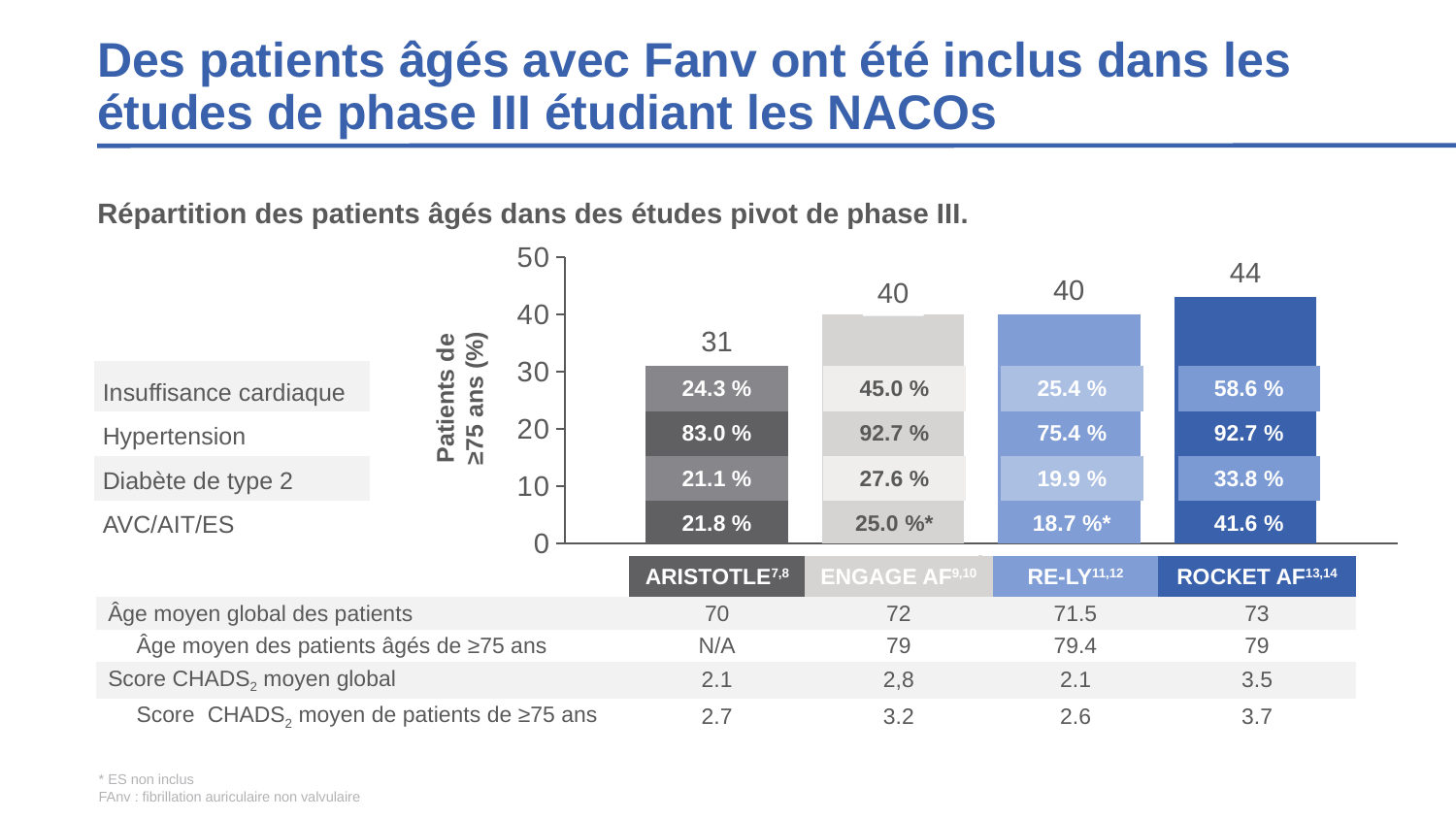

Des patients âgés avec Fanv ont été inclus dans les études de phase III étudiant les NACOs

### Chart

| Category | ARISTOTLE | ENGAGE-AF | RE-LY | ROCKET-AF |
|---|---|---|---|---|
|  | 31.0 | 40.0 | 40.0 | 43.0 |
44
40
40
31
| 24.3 % |  | 45.0 % |  | 25.4 % |  | 58.6 % |  |
| --- | --- | --- | --- | --- | --- | --- | --- |
| 83.0 % |  | 92.7 % |  | 75.4 % |  | 92.7 % |  |
| 21.1 % |  | 27.6 % |  | 19.9 % |  | 33.8 % |  |
| 21.8 % |  | 25.0 %\* |  | 18.7 %\* |  | 41.6 % |  |
Répartition des patients âgés dans des études pivot de phase III.

| Insuffisance cardiaque |
| --- |
| Hypertension |
| Diabète de type 2 |
| AVC/AIT/ES |
Patients de
≥75 ans (%)
|  | ARISTOTLE7,8 | ENGAGE AF9,10 | RE-LY11,12 | ROCKET AF13,14 |
| --- | --- | --- | --- | --- |
| Âge moyen global des patients | 70 | 72 | 71.5 | 73 |
| Âge moyen des patients âgés de ≥75 ans | N/A | 79 | 79.4 | 79 |
| Score CHADS2 moyen global | 2.1 | 2,8 | 2.1 | 3.5 |
| Score CHADS2 moyen de patients de ≥75 ans | 2.7 | 3.2 | 2.6 | 3.7 |
* ES non inclus
FAnv : fibrillation auriculaire non valvulaire